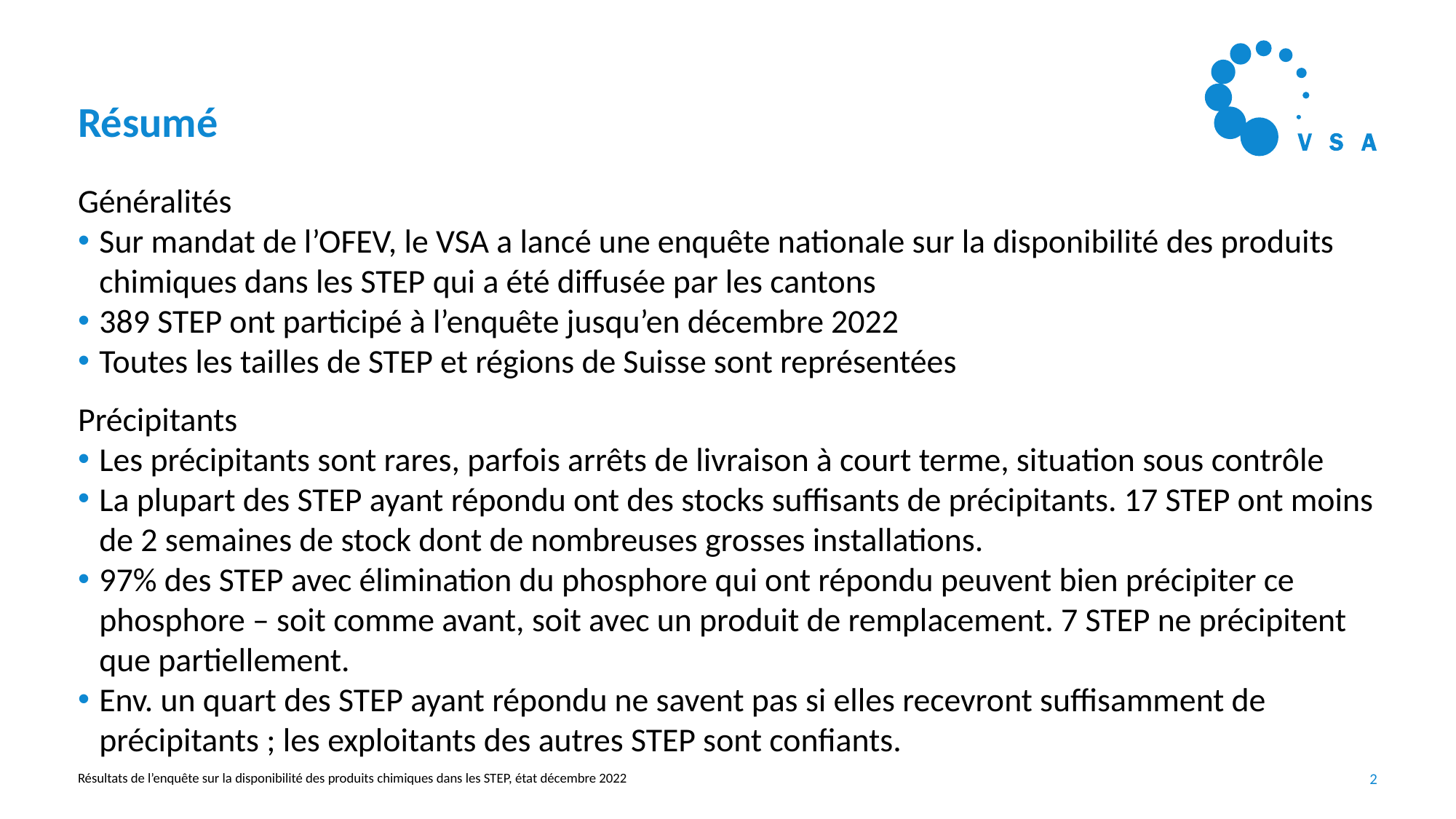

# Résumé
Généralités
Sur mandat de l’OFEV, le VSA a lancé une enquête nationale sur la disponibilité des produits chimiques dans les STEP qui a été diffusée par les cantons
389 STEP ont participé à l’enquête jusqu’en décembre 2022
Toutes les tailles de STEP et régions de Suisse sont représentées
Précipitants
Les précipitants sont rares, parfois arrêts de livraison à court terme, situation sous contrôle
La plupart des STEP ayant répondu ont des stocks suffisants de précipitants. 17 STEP ont moins de 2 semaines de stock dont de nombreuses grosses installations.
97% des STEP avec élimination du phosphore qui ont répondu peuvent bien précipiter ce phosphore – soit comme avant, soit avec un produit de remplacement. 7 STEP ne précipitent que partiellement.
Env. un quart des STEP ayant répondu ne savent pas si elles recevront suffisamment de précipitants ; les exploitants des autres STEP sont confiants.
Résultats de l’enquête sur la disponibilité des produits chimiques dans les STEP, état décembre 2022
2